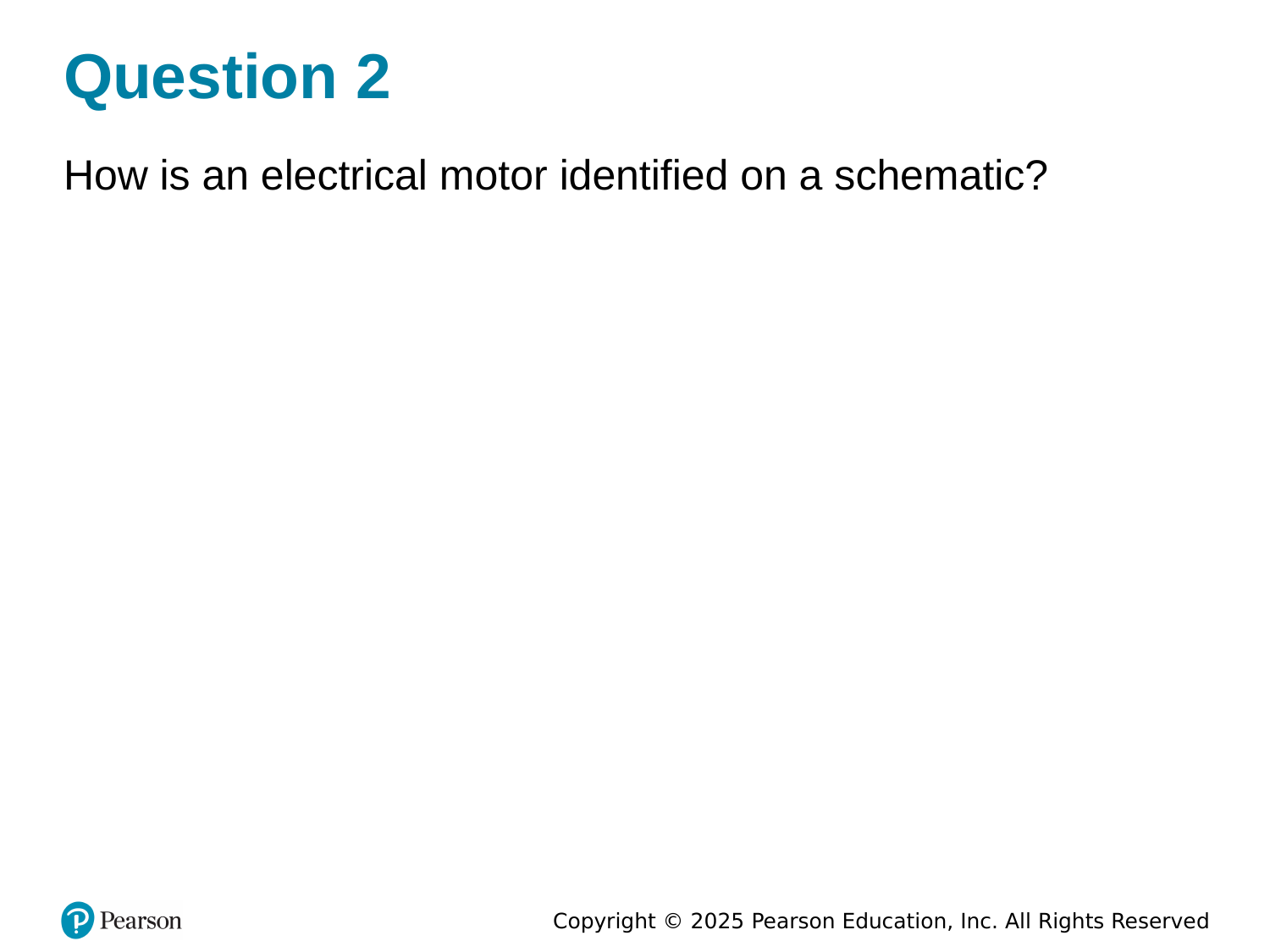

# Question 2
How is an electrical motor identified on a schematic?